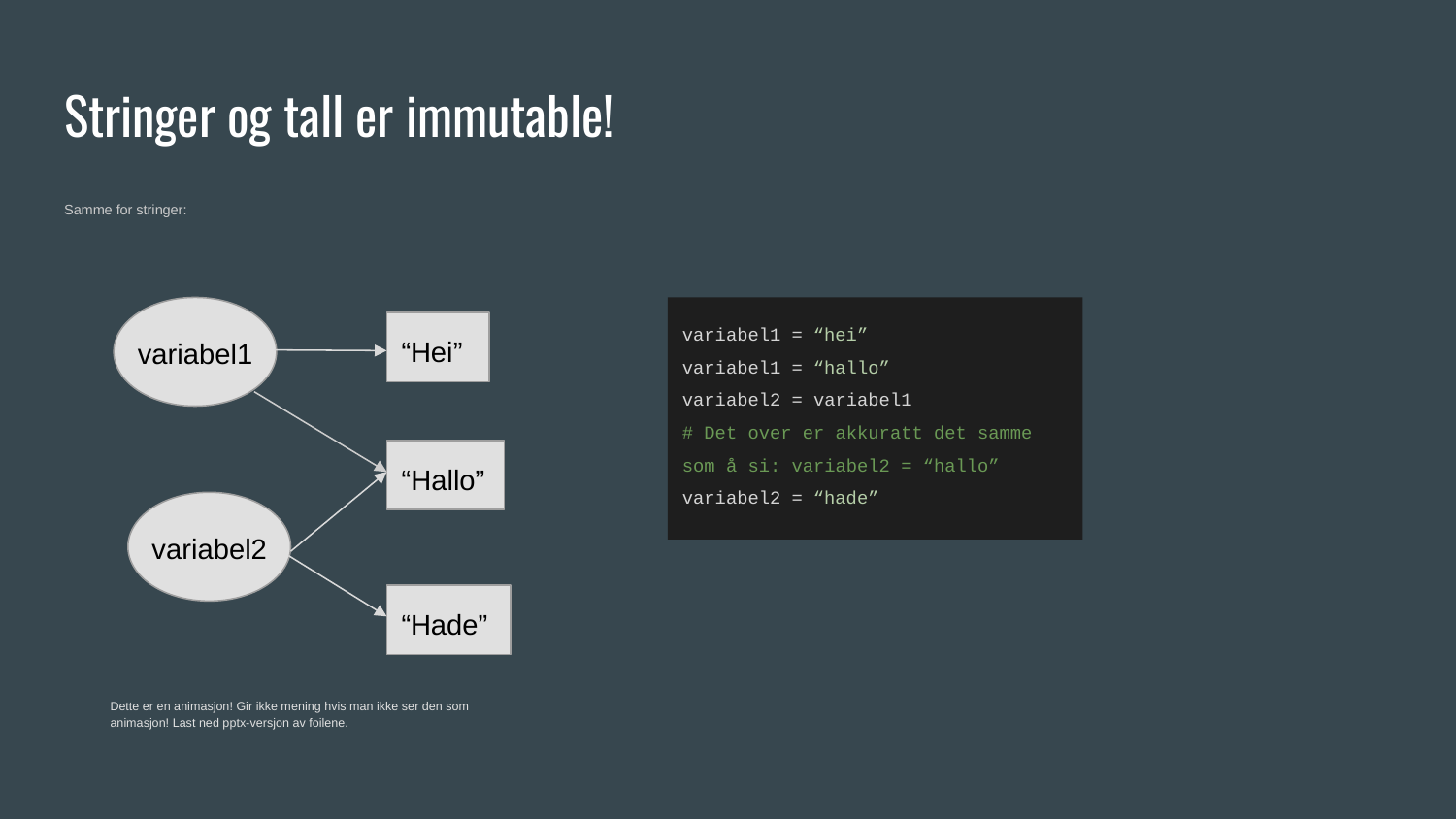

# Stringer og tall er immutable!
Samme for stringer:

variabel1 = “hei”
variabel1 = “hallo”
variabel2 = variabel1
# Det over er akkuratt det samme som å si: variabel2 = “hallo”
variabel2 = “hade”

“Hei”
variabel1

“Hallo”

variabel2

“Hade”
Dette er en animasjon! Gir ikke mening hvis man ikke ser den som animasjon! Last ned pptx-versjon av foilene.